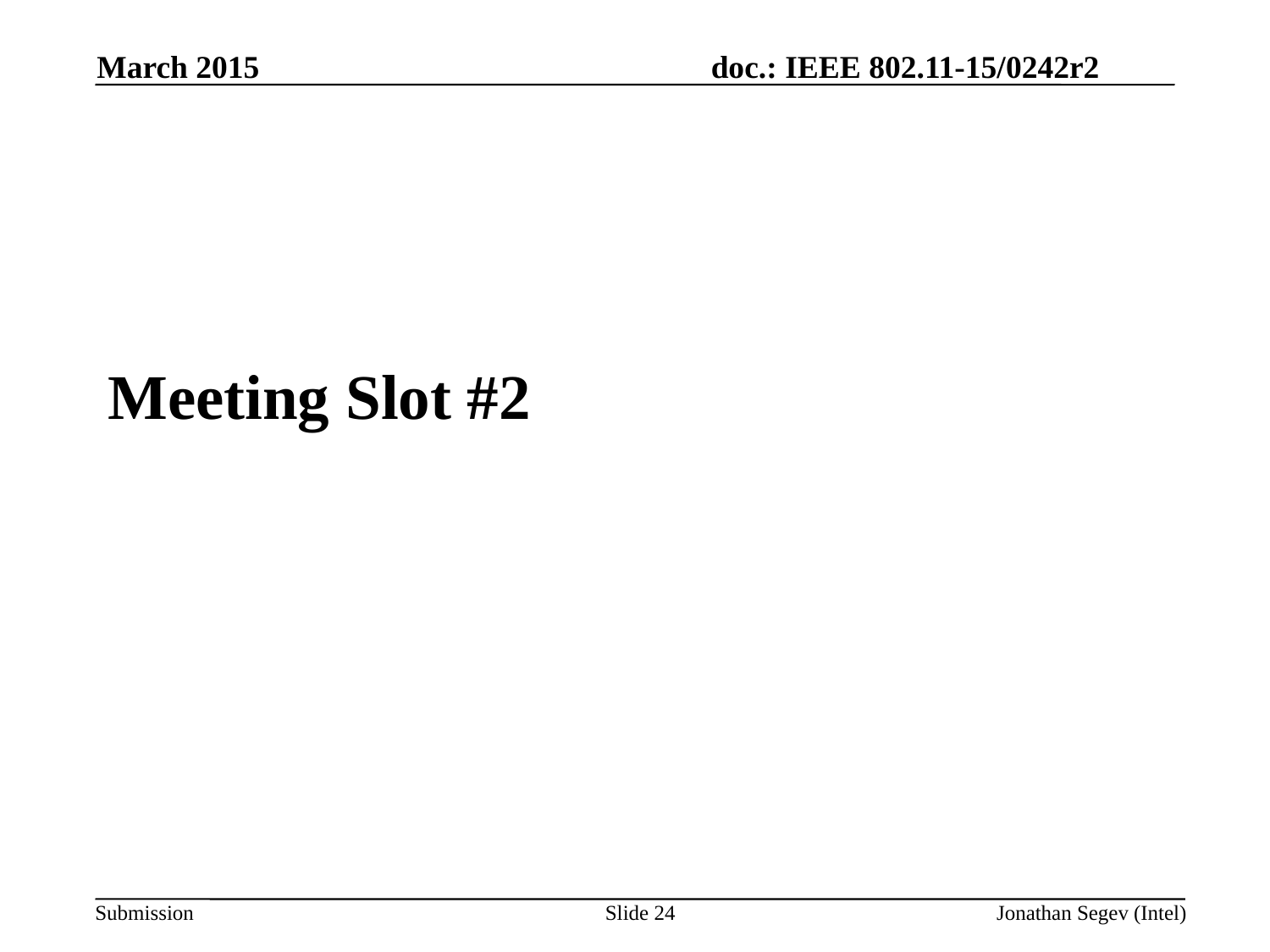

March 2015
Meeting Slot #2

Slide 24
Jonathan Segev (Intel)